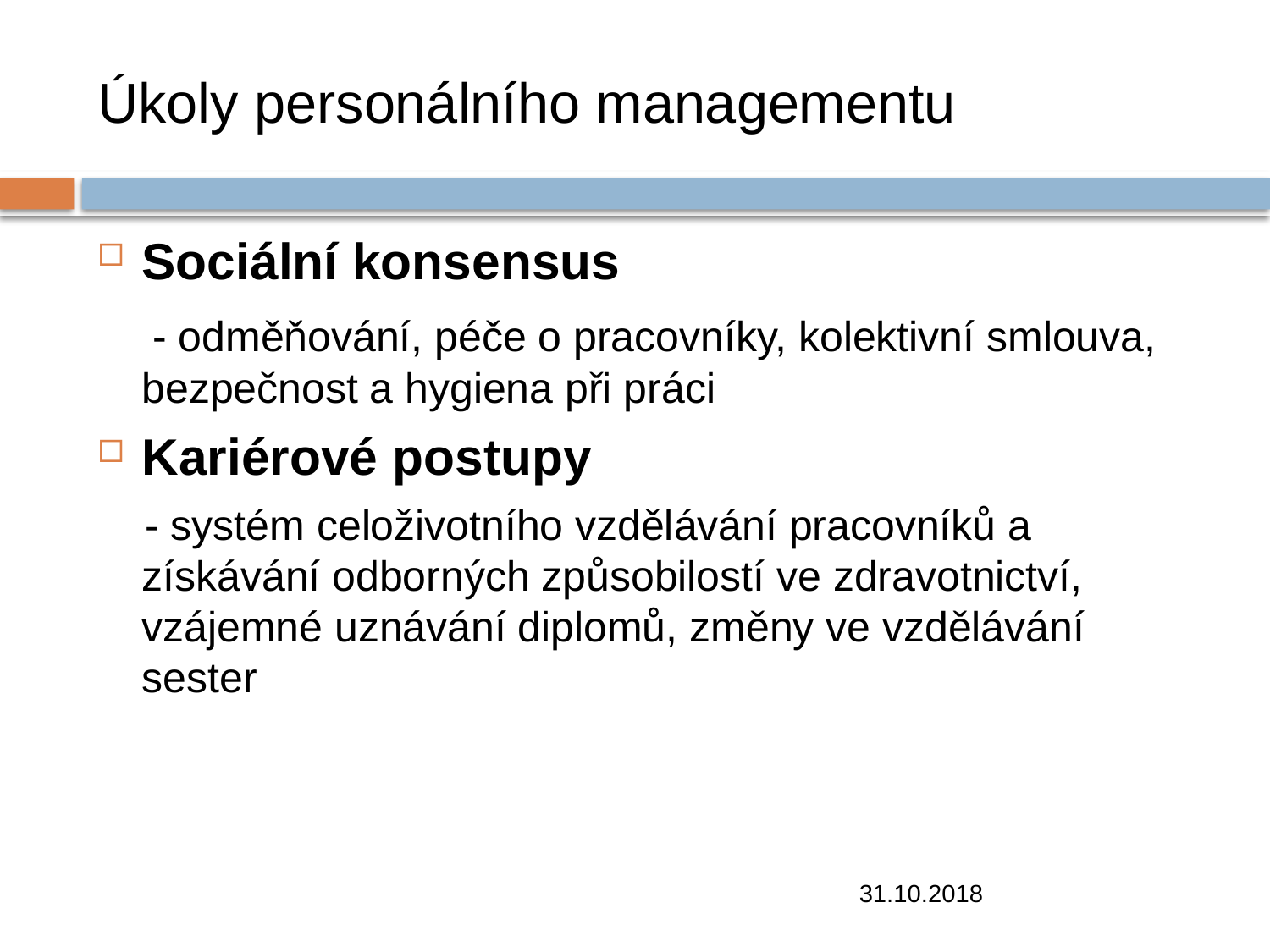

# Úkoly personálního managementu
Sociální konsensus
    - odměňování, péče o pracovníky, kolektivní smlouva, bezpečnost a hygiena při práci
Kariérové postupy
    - systém celoživotního vzdělávání pracovníků a získávání odborných způsobilostí ve zdravotnictví, vzájemné uznávání diplomů, změny ve vzdělávání sester
31.10.2018